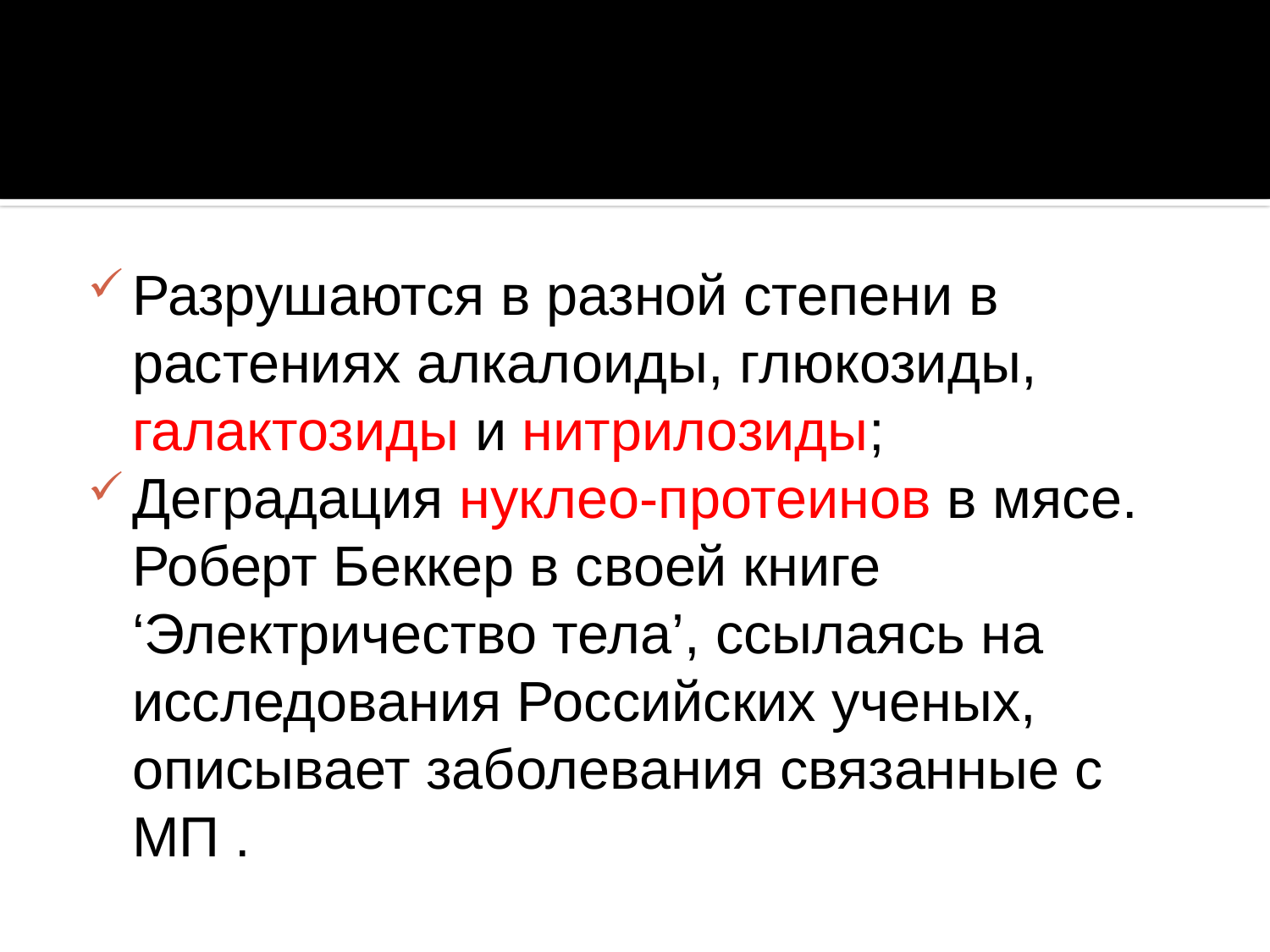

#
Разрушаются в разной степени в растениях алкалоиды, глюкозиды, галактозиды и нитрилозиды;
Деградация нуклео-протеинов в мясе. Роберт Беккер в своей книге ‘Электричество тела’, ссылаясь на исследования Российских ученых, описывает заболевания связанные с МП .